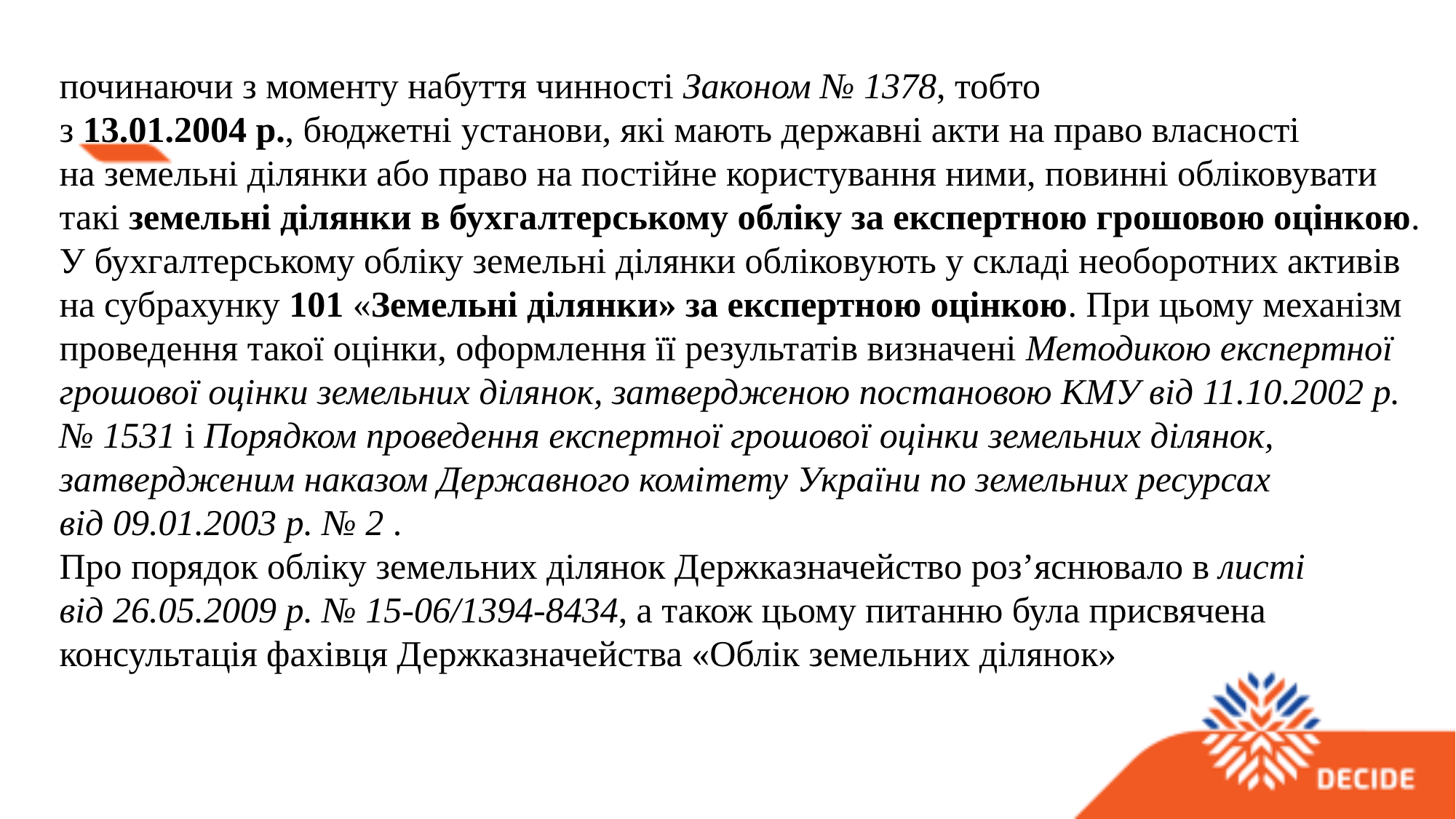

починаючи з моменту набуття чинності Законом № 1378, тобто з 13.01.2004 р., бюджетні установи, які мають державні акти на право власності на земельні ділянки або право на постійне користування ними, повинні обліковувати такі земельні ділянки в бухгалтерському обліку за експертною грошовою оцінкою. У бухгалтерському обліку земельні ділянки обліковують у складі необоротних активів на субрахунку 101 «Земельні ділянки» за експертною оцінкою. При цьому механізм проведення такої оцінки, оформлення її результатів визначені Методикою експертної грошової оцінки земельних ділянок, затвердженою постановою КМУ від 11.10.2002 р. № 1531 і Порядком проведення експертної грошової оцінки земельних ділянок, затвердженим наказом Державного комітету України по земельних ресурсах від 09.01.2003 р. № 2 .
Про порядок обліку земельних ділянок Держказначейство роз’яснювало в листі від 26.05.2009 р. № 15-06/1394-8434, а також цьому питанню була присвячена консультація фахівця Держказначейства «Облік земельних ділянок»